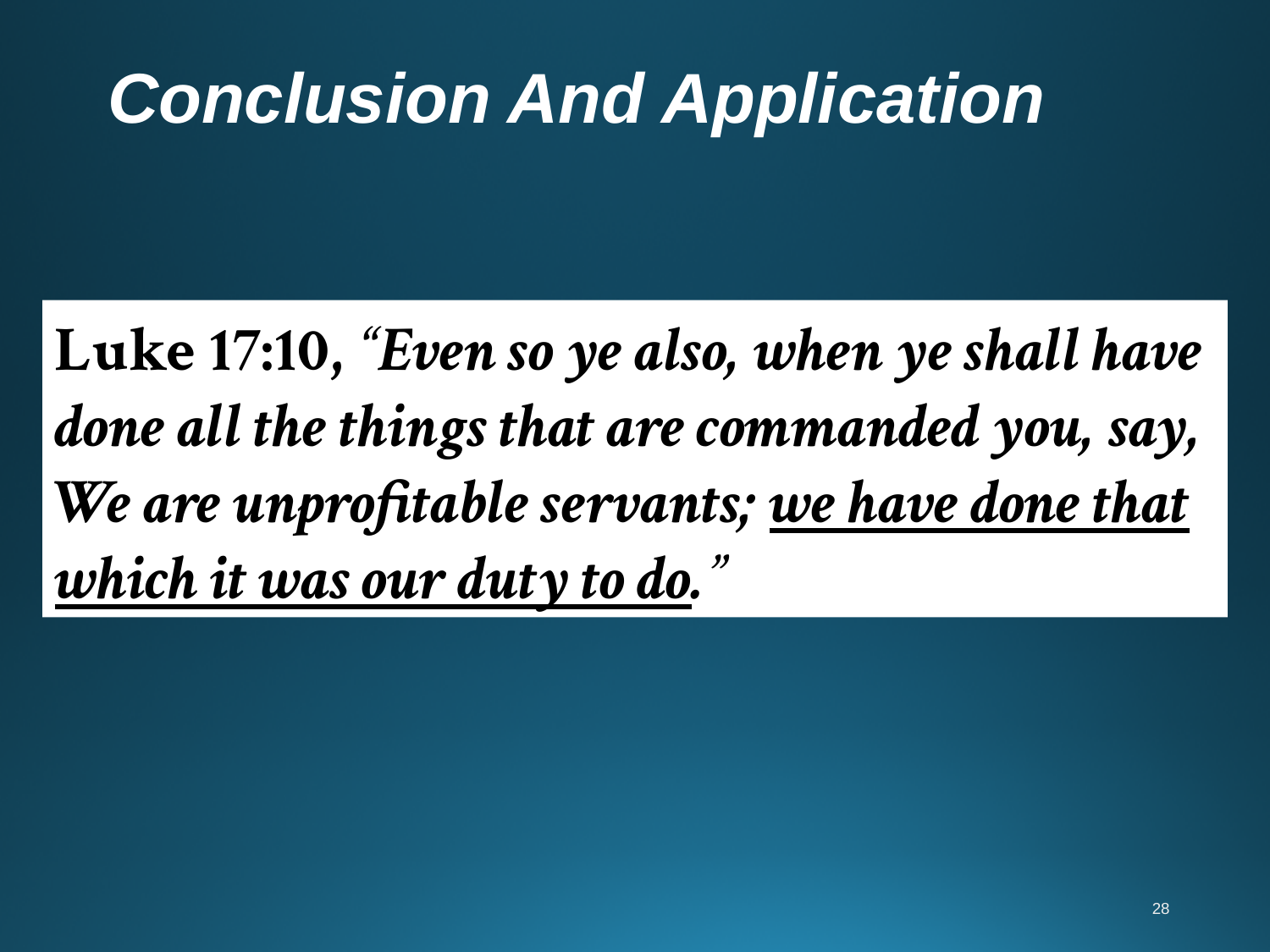

# Conclusion And Application
Luke 17:10, “Even so ye also, when ye shall have done all the things that are commanded you, say, We are unprofitable servants; we have done that which it was our duty to do.”
28